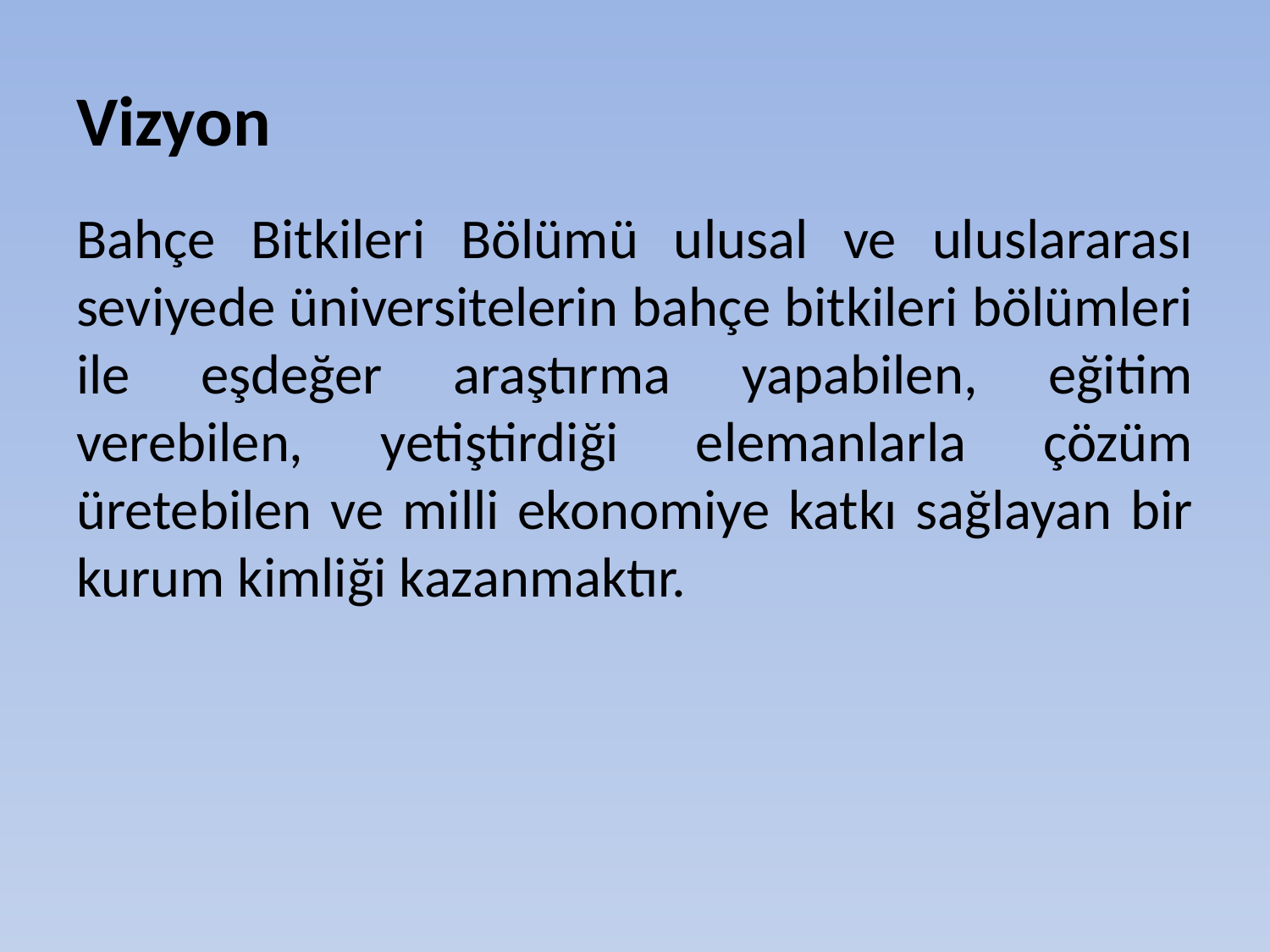

# Vizyon
Bahçe Bitkileri Bölümü ulusal ve uluslararası seviyede üniversitelerin bahçe bitkileri bölümleri ile eşdeğer araştırma yapabilen, eğitim verebilen, yetiştirdiği elemanlarla çözüm üretebilen ve milli ekonomiye katkı sağlayan bir kurum kimliği kazanmaktır.